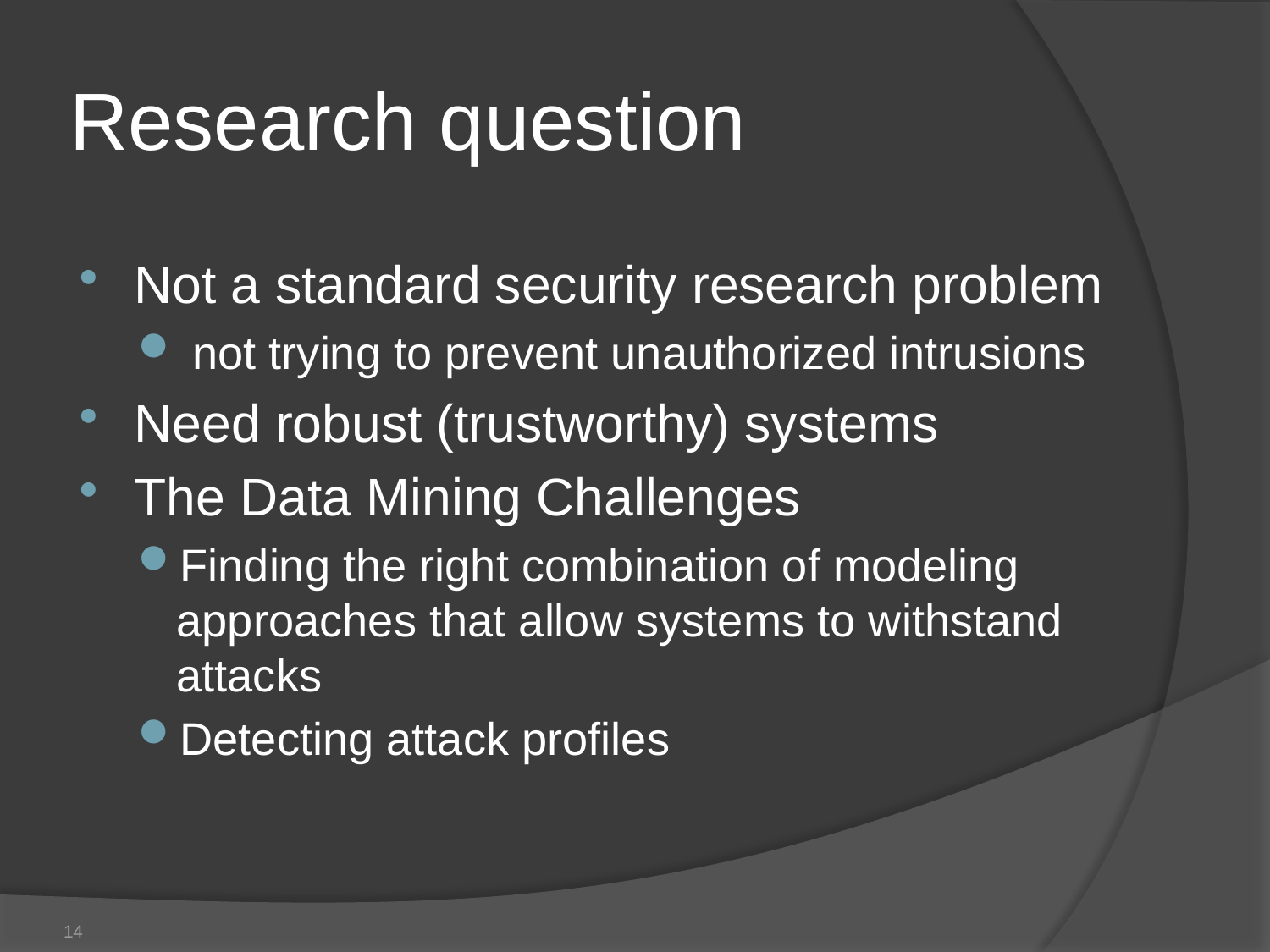

# Research question
Not a standard security research problem
 not trying to prevent unauthorized intrusions
Need robust (trustworthy) systems
The Data Mining Challenges
Finding the right combination of modeling approaches that allow systems to withstand attacks
Detecting attack profiles
14